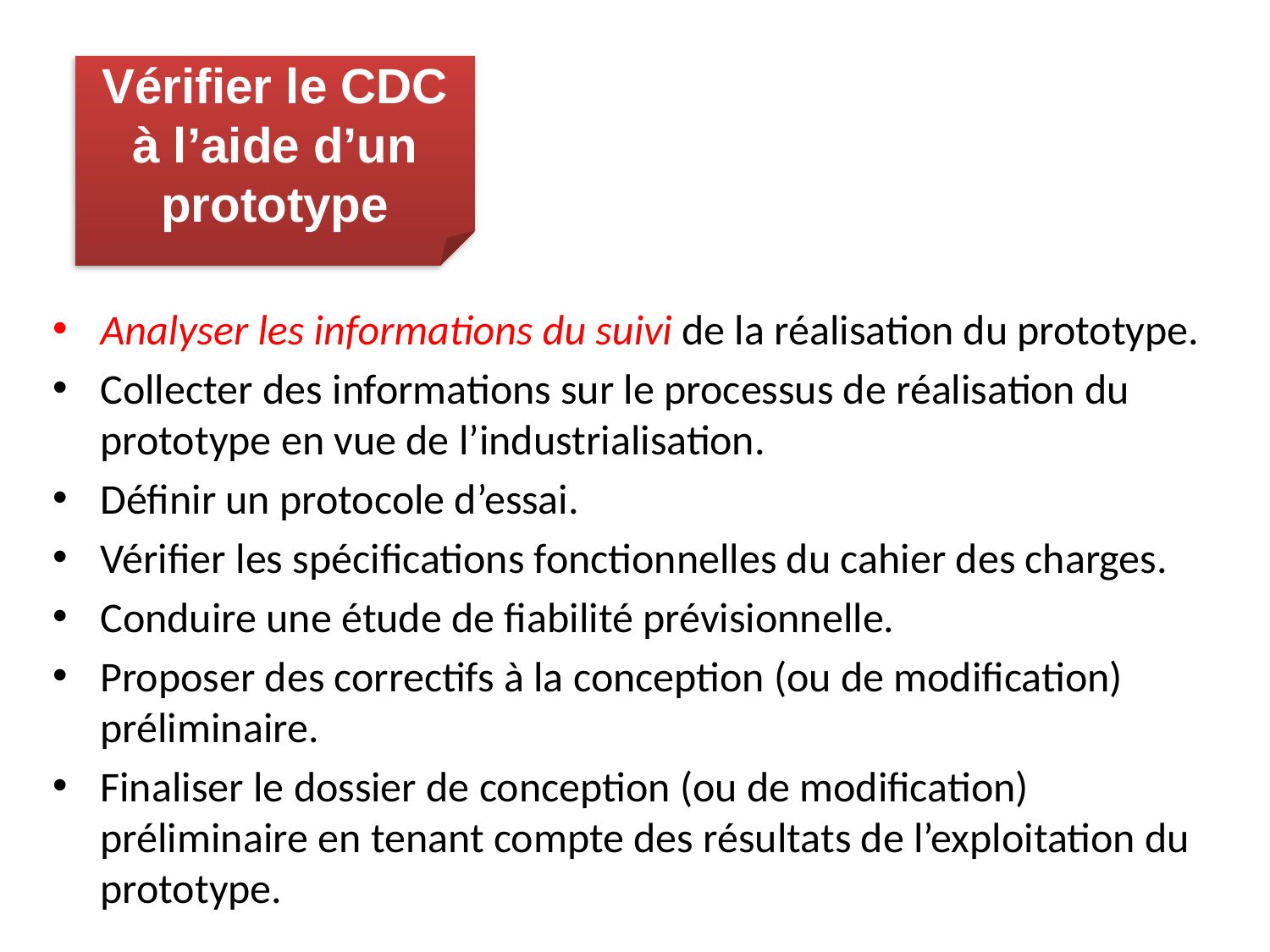

Vérifier le CDC à l’aide d’un prototype
Analyser les informations du suivi de la réalisation du prototype.
Collecter des informations sur le processus de réalisation du prototype en vue de l’industrialisation.
Définir un protocole d’essai.
Vérifier les spécifications fonctionnelles du cahier des charges.
Conduire une étude de fiabilité prévisionnelle.
Proposer des correctifs à la conception (ou de modification) préliminaire.
Finaliser le dossier de conception (ou de modification) préliminaire en tenant compte des résultats de l’exploitation du prototype.